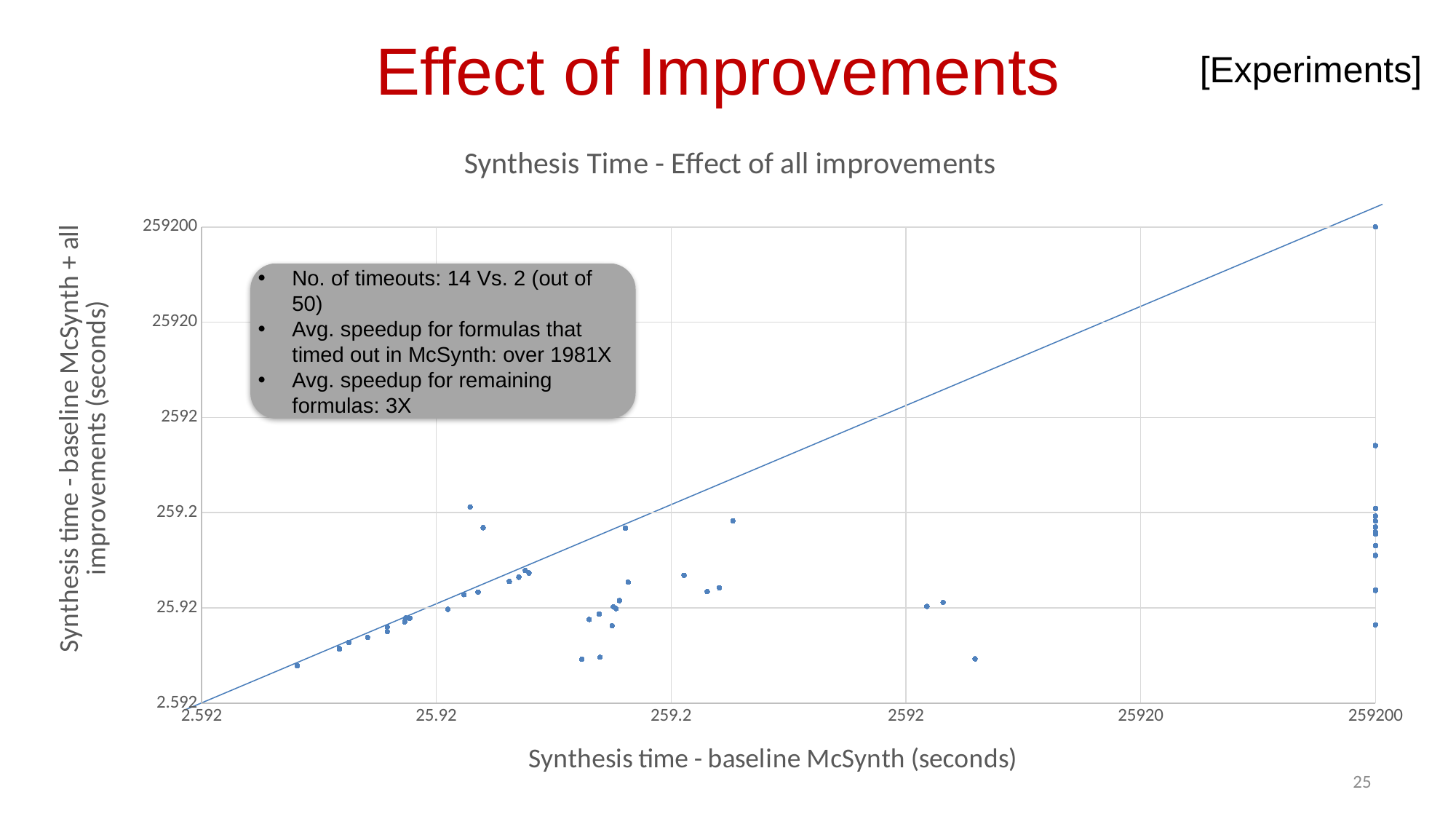

# Effect of Improvements
[Experiments]

### Chart: Synthesis Time - Effect of all improvements

| Category |  |
|---|---|
No. of timeouts: 14 Vs. 2 (out of 50)
Avg. speedup for formulas that timed out in McSynth: over 1981X
Avg. speedup for remaining formulas: 3X
25